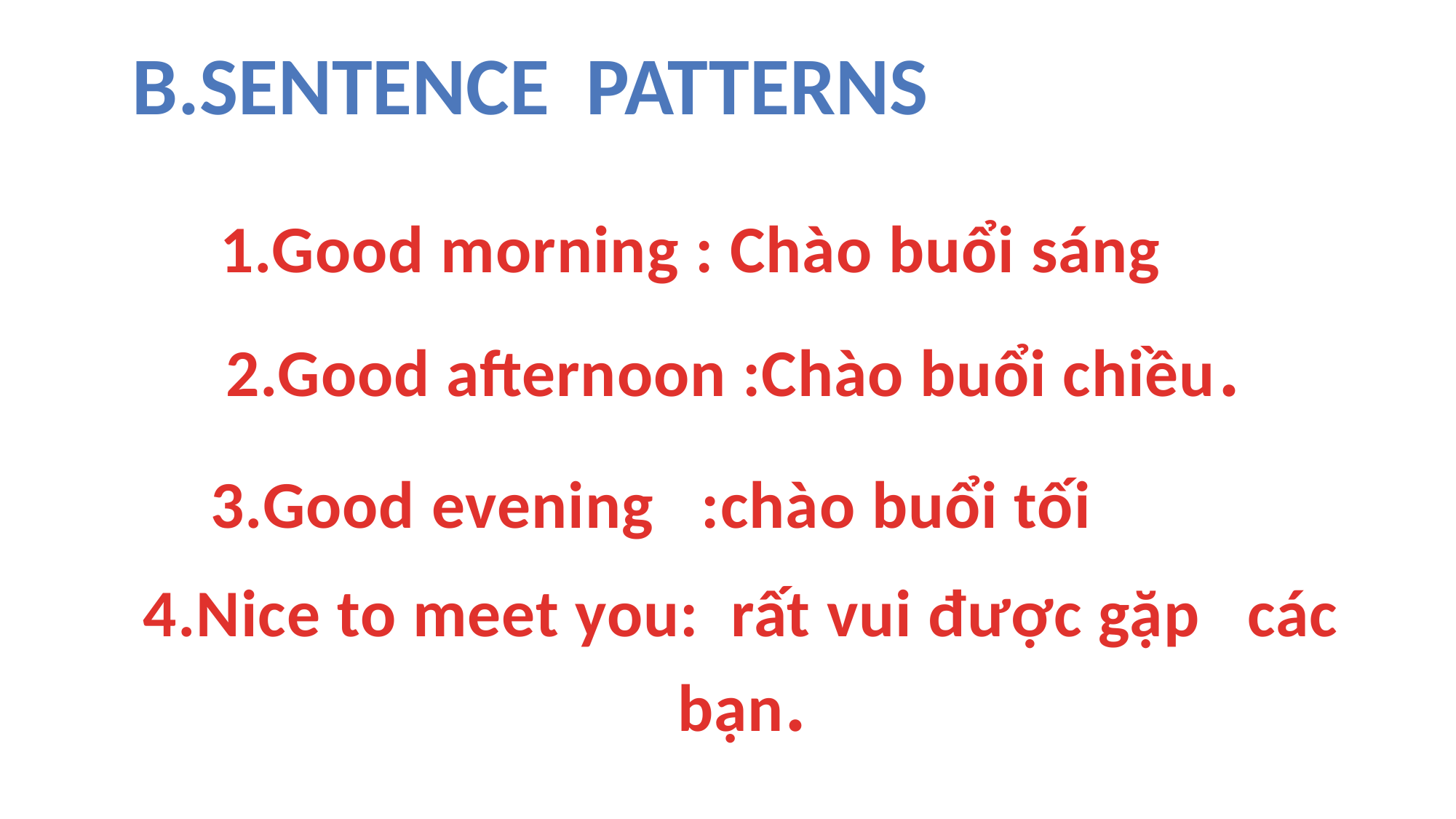

B.Sentence  Patterns
1.Good morning : Chào buổi sáng
2.Good afternoon :Chào buổi chiều.
3.Good evening   :chào buổi tối
4.Nice to meet you:  rất vui được gặp   các bạn.